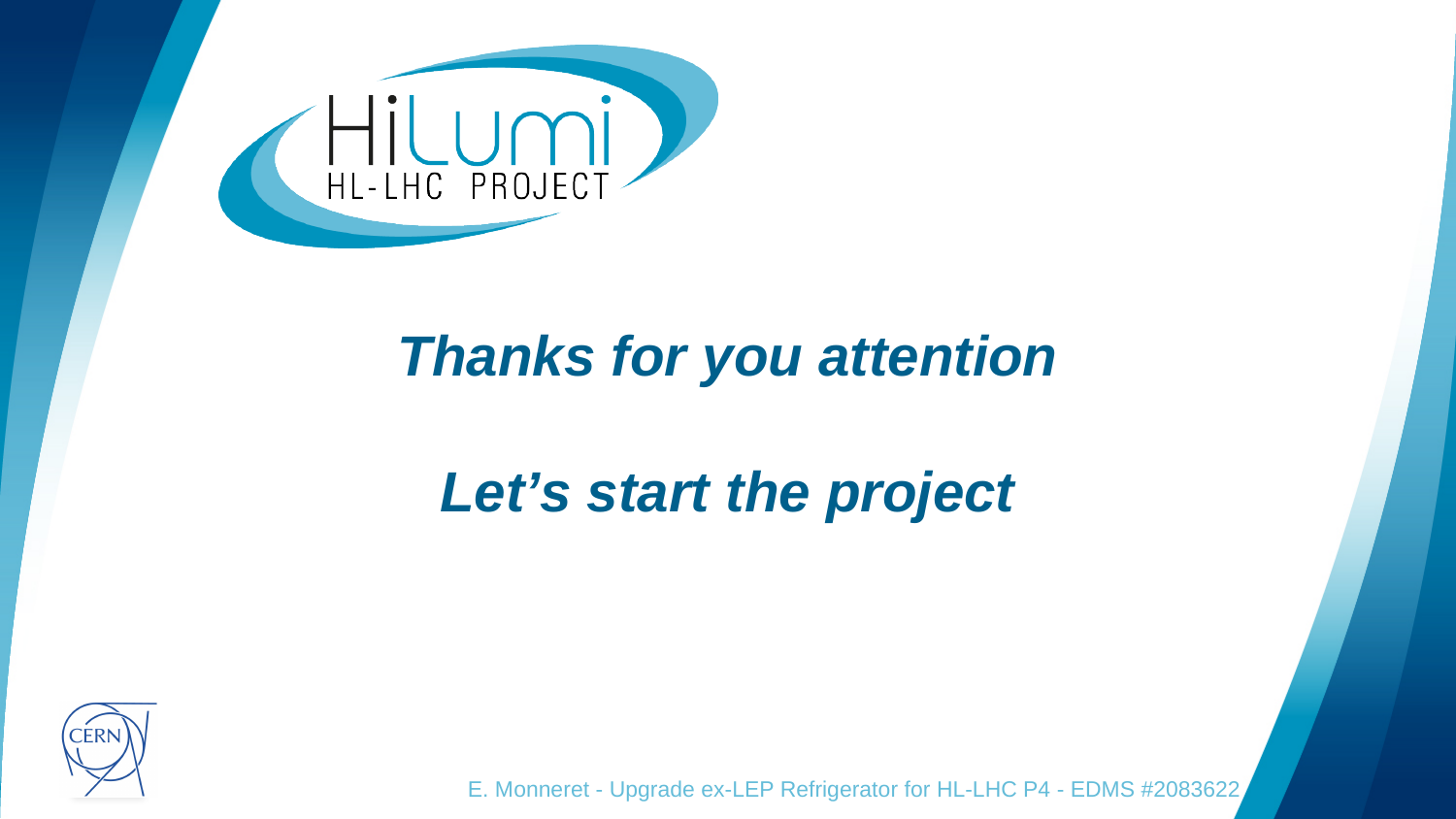

# Thanks for you attention Let’s start the project

E. Monneret - Upgrade ex-LEP Refrigerator for HL-LHC P4 - EDMS #2083622